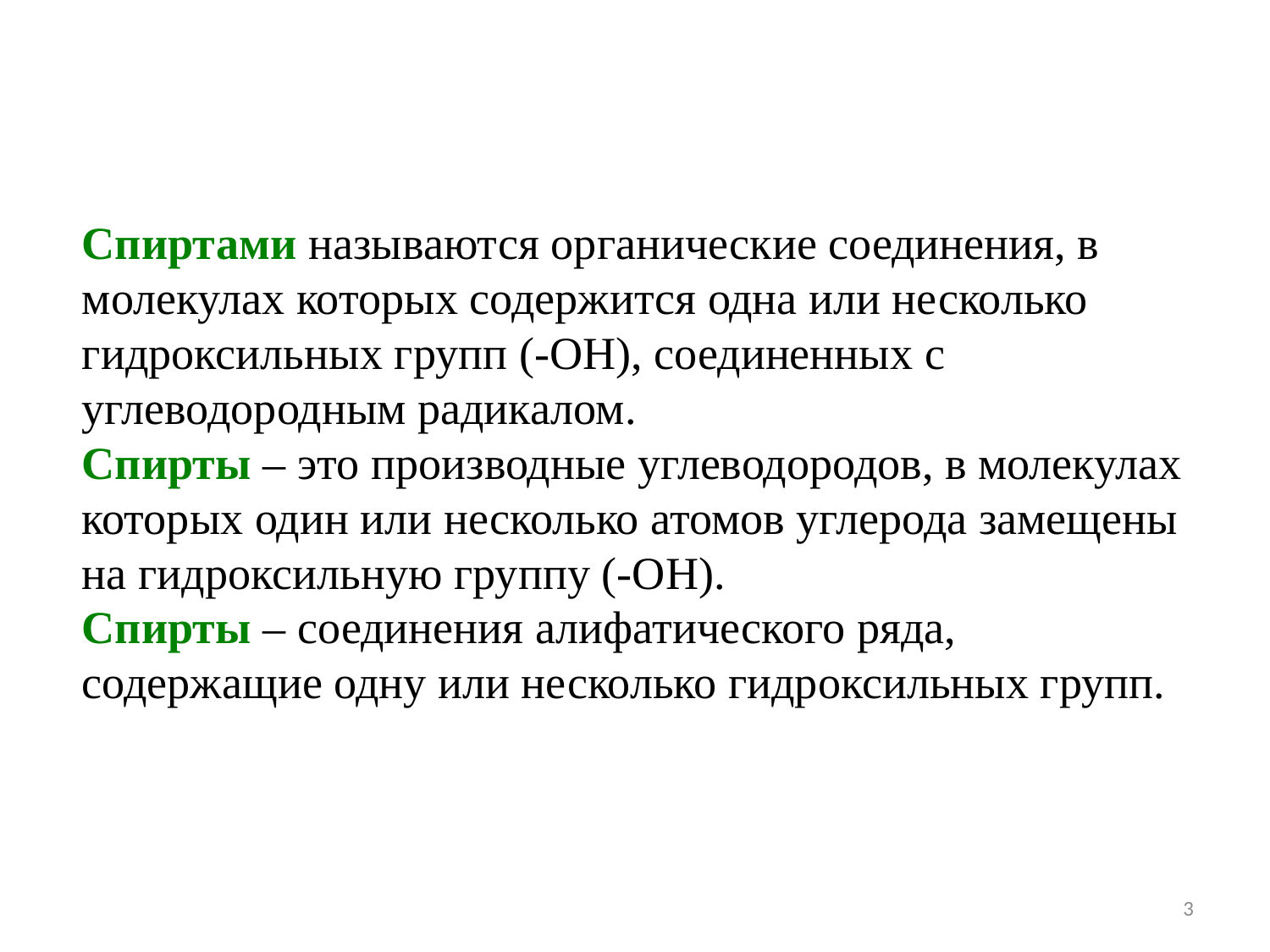

Спиртами называются органические соединения, в молекулах которых содержится одна или несколько гидроксильных групп (-ОН), соединенных с углеводородным радикалом.
Спирты – это производные углеводородов, в молекулах которых один или несколько атомов углерода замещены на гидроксильную группу (-ОН).
Спирты – соединения алифатического ряда, содержащие одну или несколько гидроксильных групп.
3